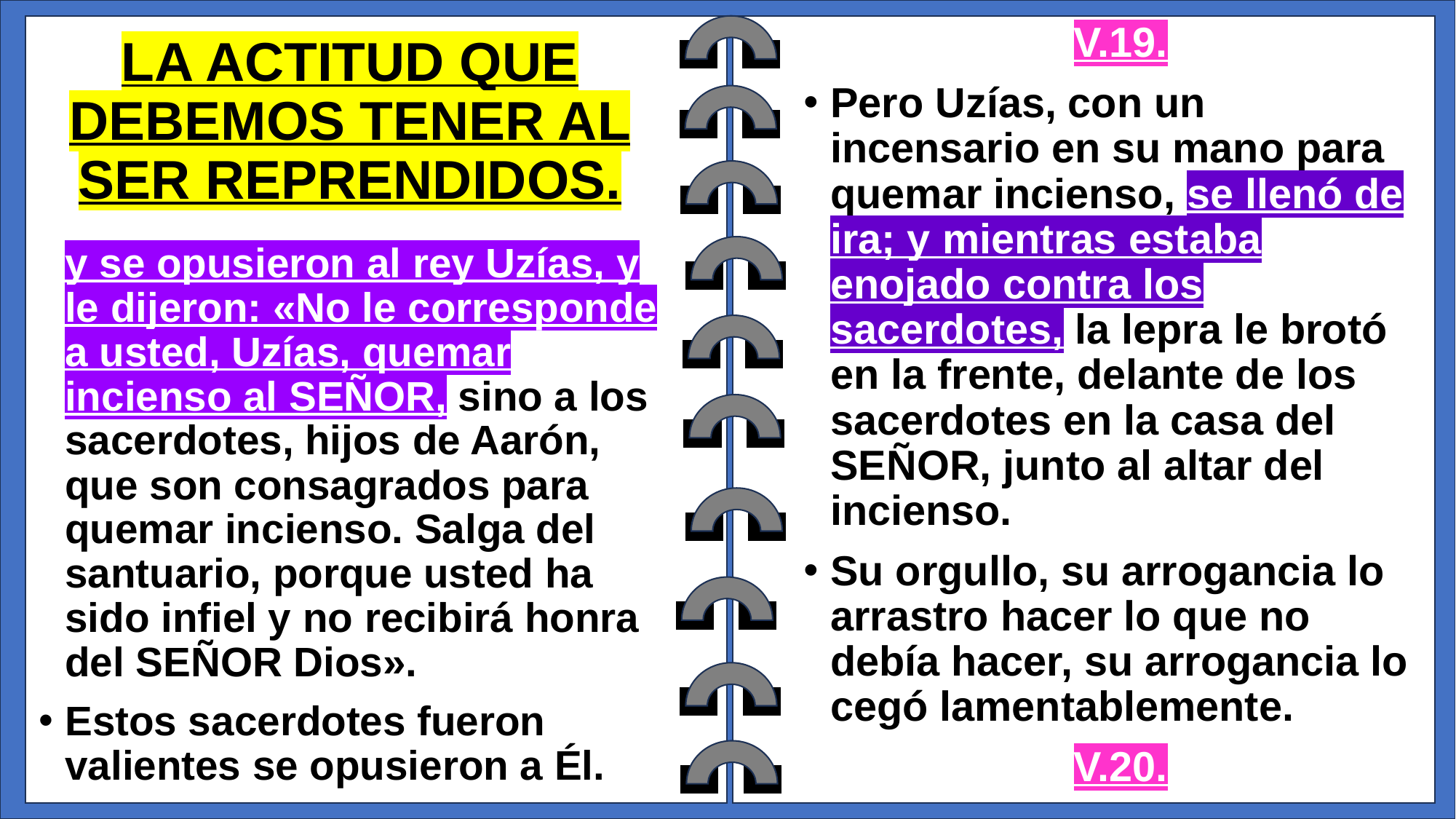

# LA ACTITUD QUE DEBEMOS TENER AL SER REPRENDIDOS.
V.19.
Pero Uzías, con un incensario en su mano para quemar incienso, se llenó de ira; y mientras estaba enojado contra los sacerdotes, la lepra le brotó en la frente, delante de los sacerdotes en la casa del SEÑOR, junto al altar del incienso.
Su orgullo, su arrogancia lo arrastro hacer lo que no debía hacer, su arrogancia lo cegó lamentablemente.
V.20.
y se opusieron al rey Uzías, y le dijeron: «No le corresponde a usted, Uzías, quemar incienso al SEÑOR, sino a los sacerdotes, hijos de Aarón, que son consagrados para quemar incienso. Salga del santuario, porque usted ha sido infiel y no recibirá honra del SEÑOR Dios».
Estos sacerdotes fueron valientes se opusieron a Él.